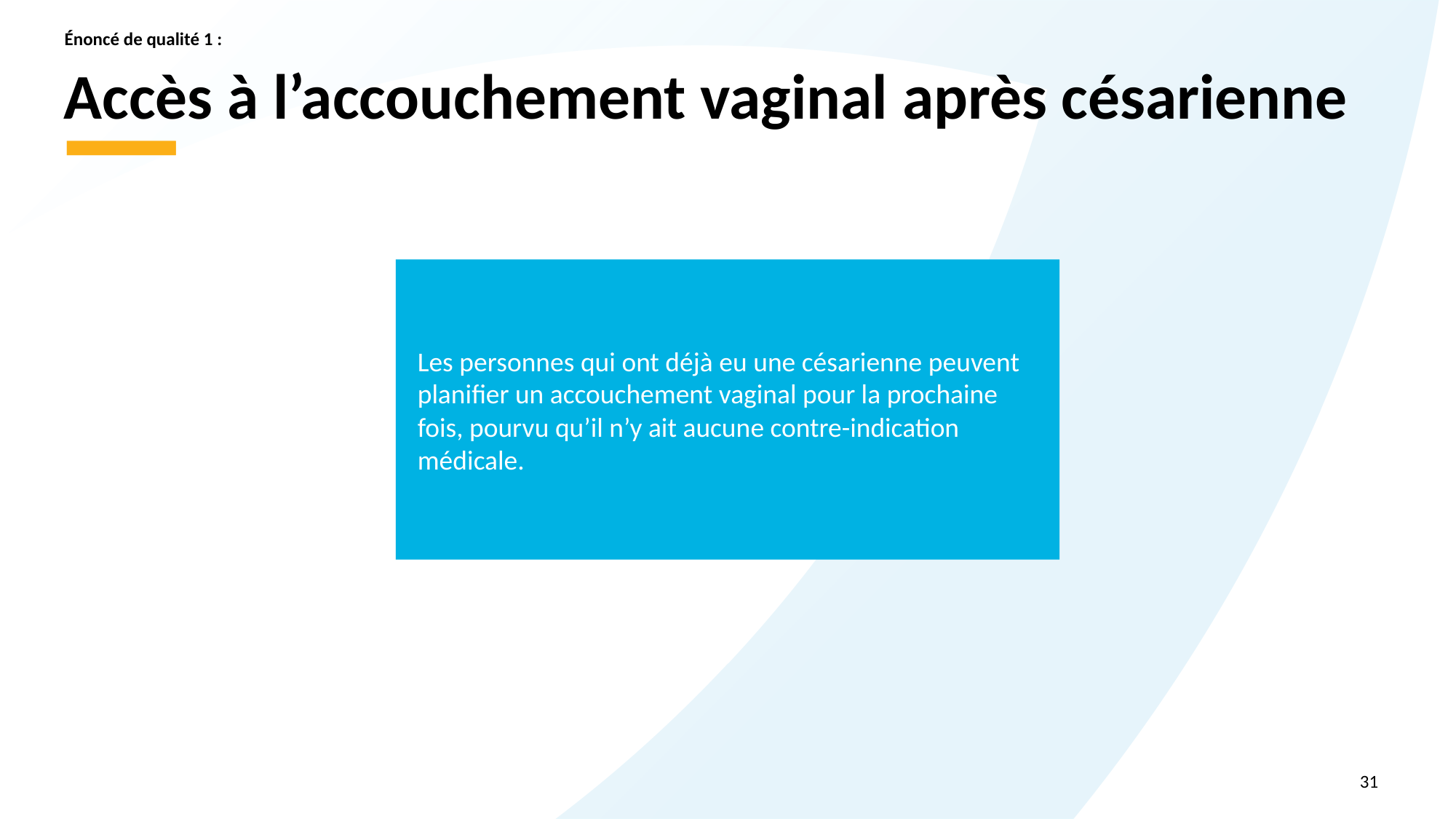

Énoncé de qualité 1 :
# Accès à l’accouchement vaginal après césarienne
Les personnes qui ont déjà eu une césarienne peuvent planifier un accouchement vaginal pour la prochaine fois, pourvu qu’il n’y ait aucune contre-indication médicale.
31